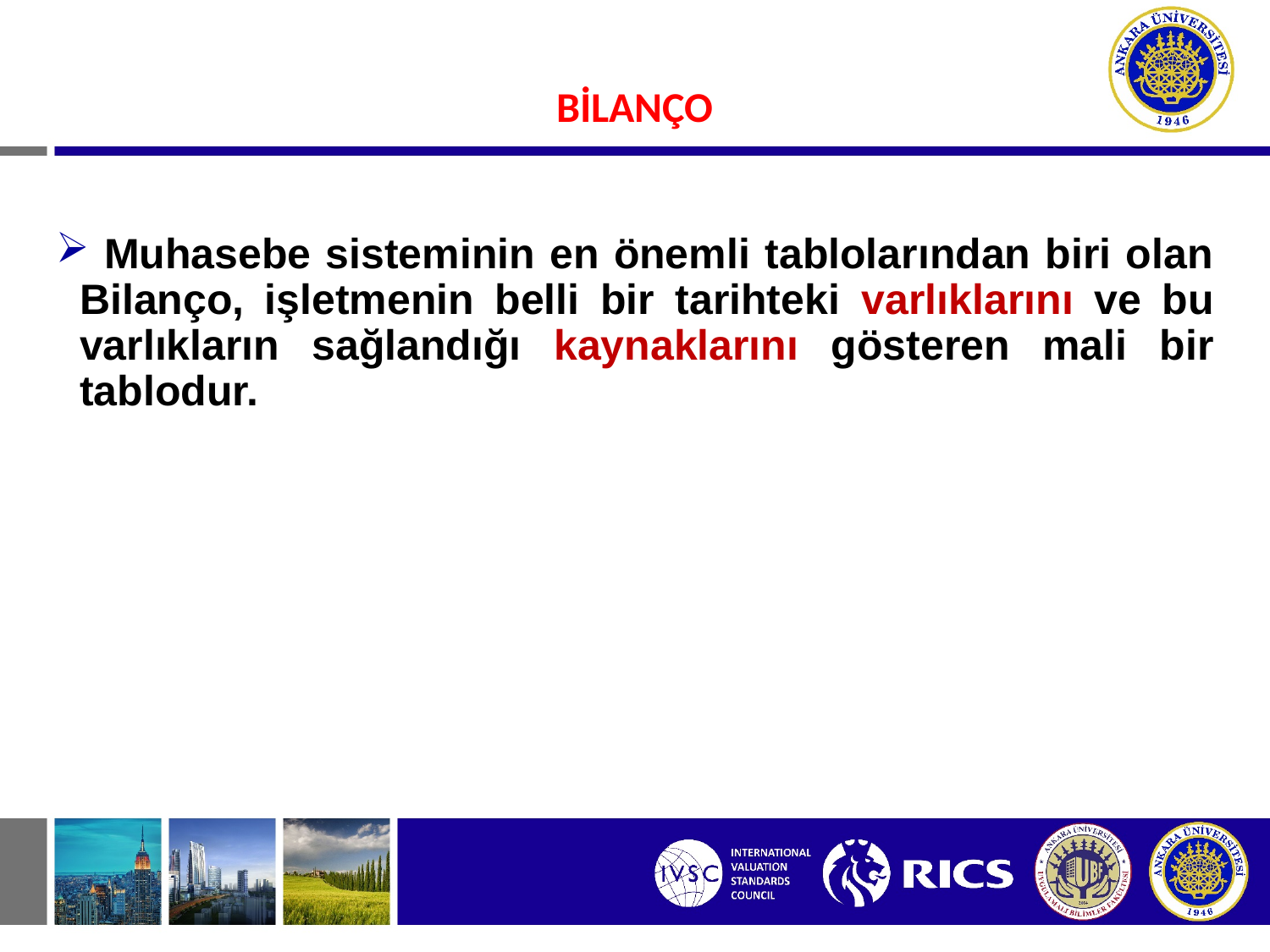

#
BİLANÇO

 Muhasebe sisteminin en önemli tablolarından biri olan Bilanço, işletmenin belli bir tarihteki varlıklarını ve bu varlıkların sağlandığı kaynaklarını gösteren mali bir tablodur.